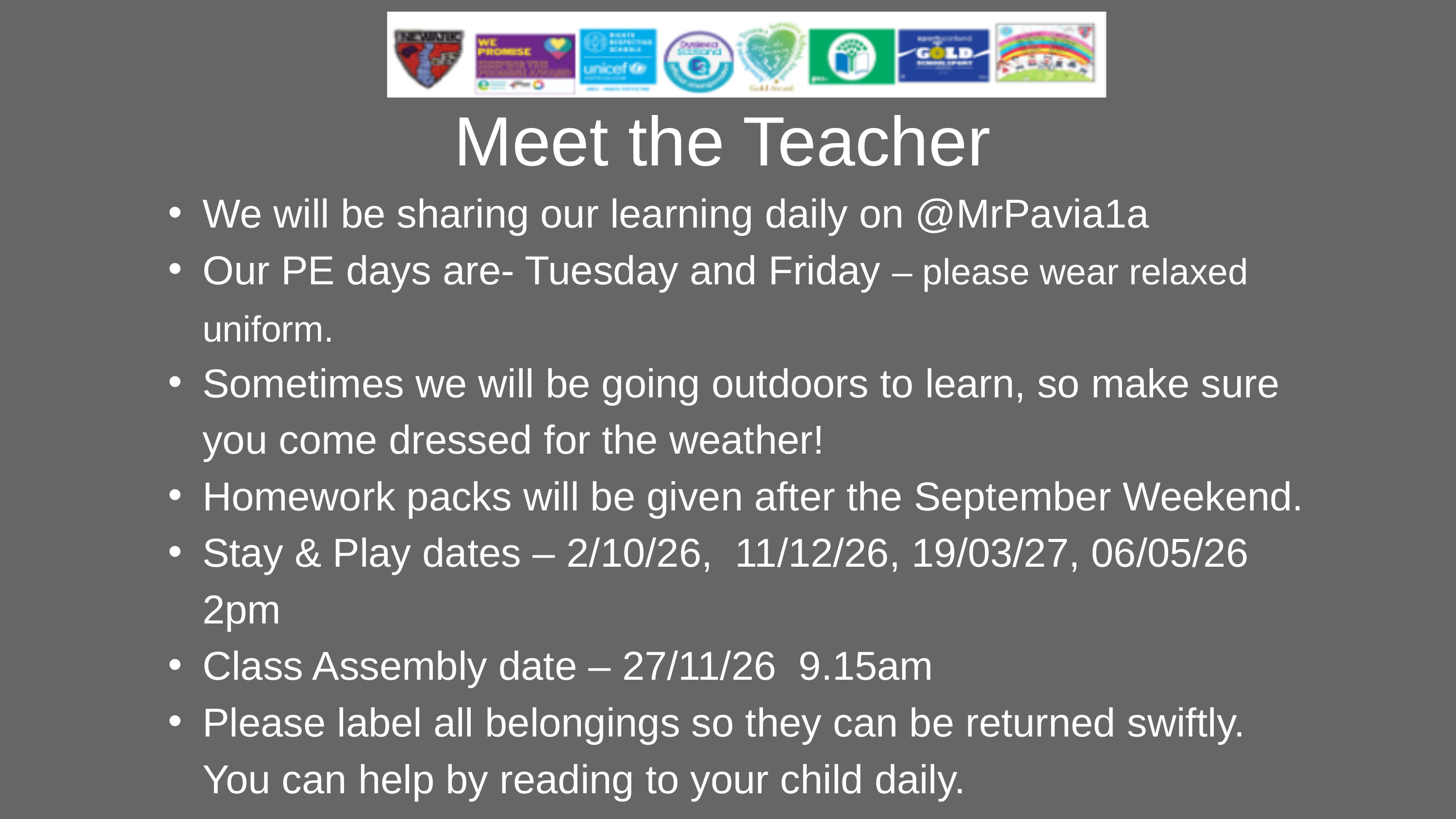

Meet the Teacher
We will be sharing our learning daily on @MrPavia1a
Our PE days are- Tuesday and Friday – please wear relaxed uniform.
Sometimes we will be going outdoors to learn, so make sure you come dressed for the weather!
Homework packs will be given after the September Weekend.
Stay & Play dates – 2/10/26,  11/12/26, 19/03/27, 06/05/26   2pm
Class Assembly date – 27/11/26  9.15am
Please label all belongings so they can be returned swiftly. You can help by reading to your child daily.